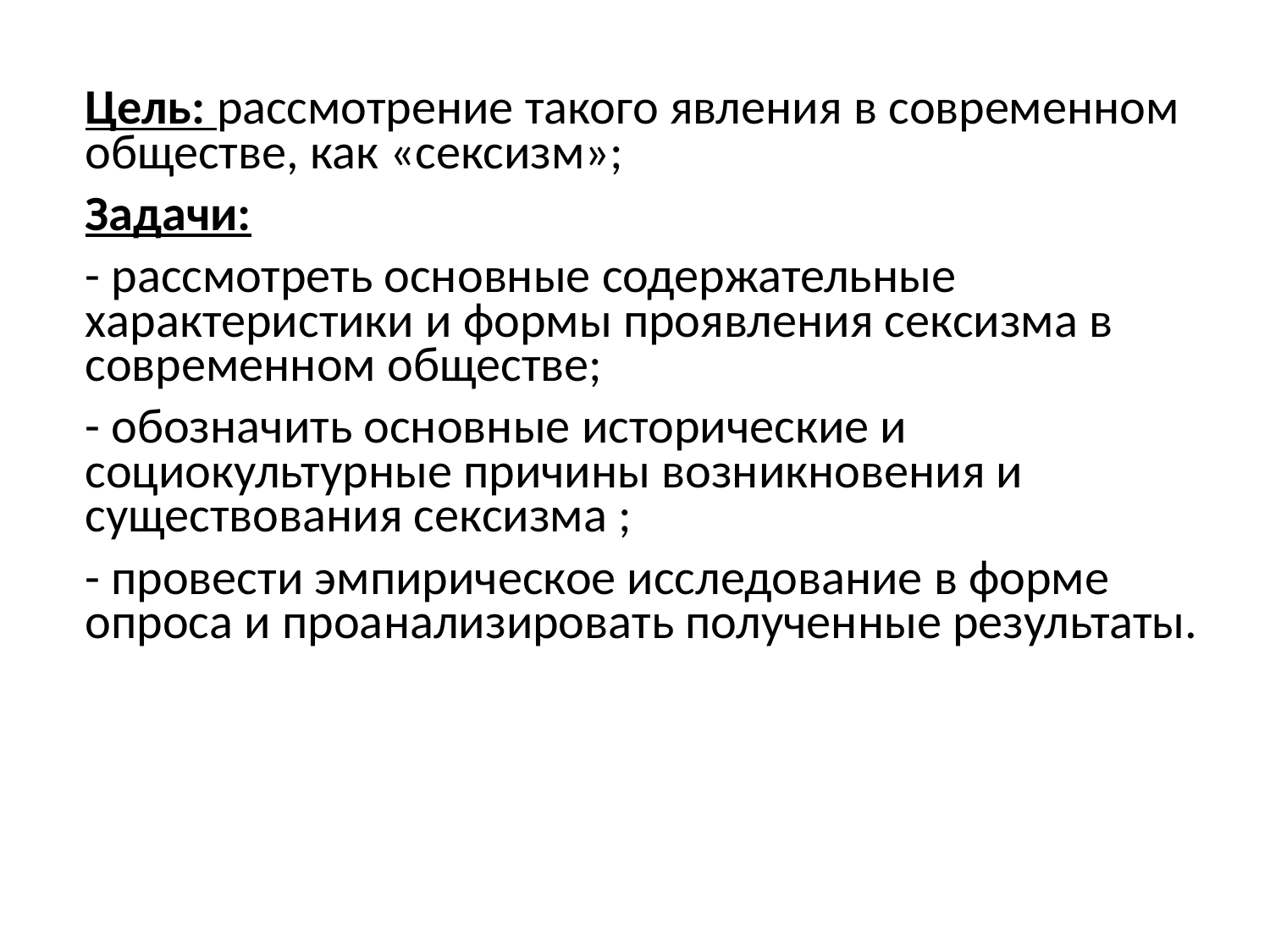

Цель: рассмотрение такого явления в современном обществе, как «сексизм»;
Задачи:
- рассмотреть основные содержательные характеристики и формы проявления сексизма в современном обществе;
- обозначить основные исторические и социокультурные причины возникновения и существования сексизма ;
- провести эмпирическое исследование в форме опроса и проанализировать полученные результаты.